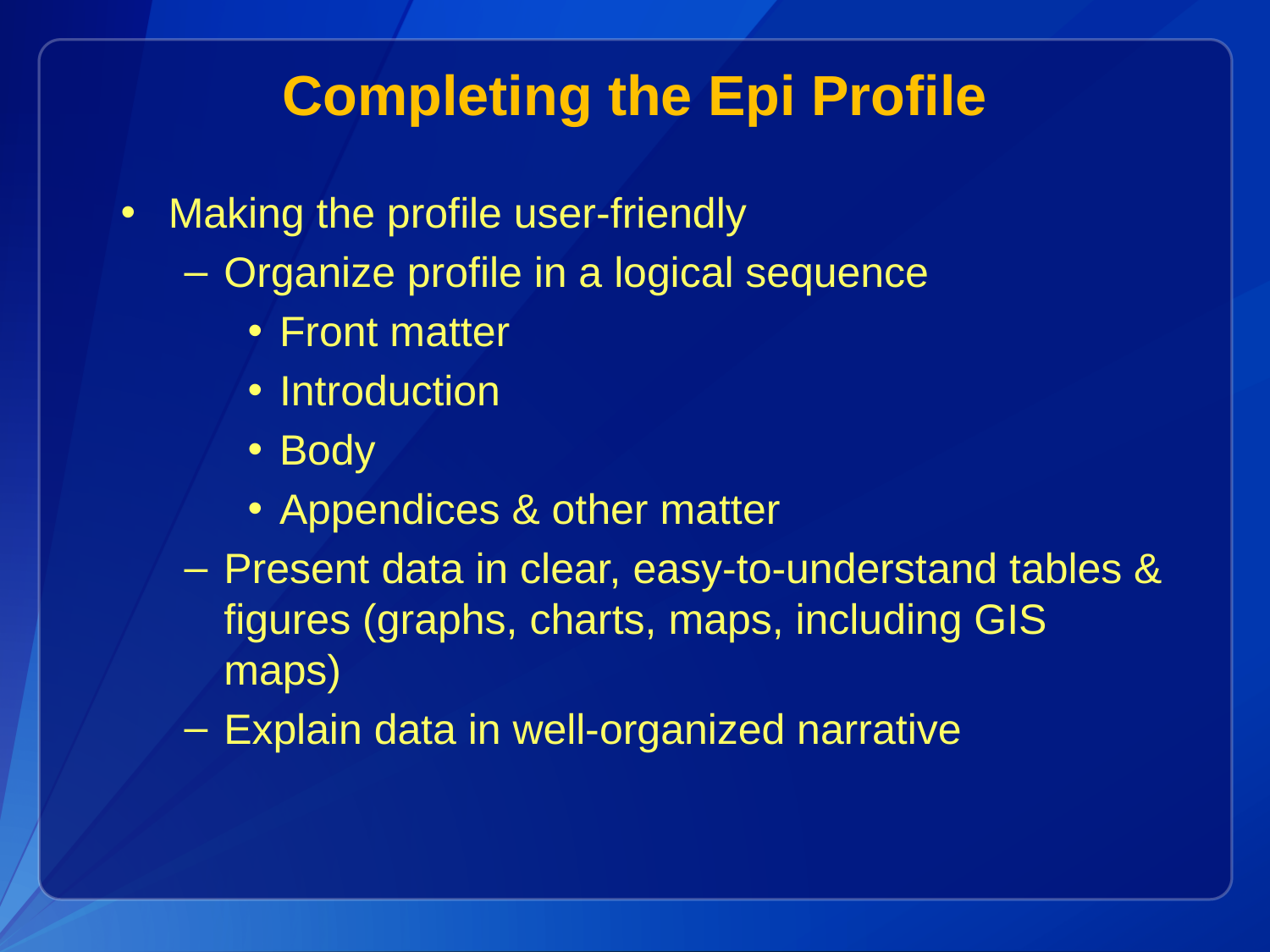

# Completing the Epi Profile
Making the profile user-friendly
Organize profile in a logical sequence
Front matter
Introduction
Body
Appendices & other matter
Present data in clear, easy-to-understand tables & figures (graphs, charts, maps, including GIS maps)
Explain data in well-organized narrative